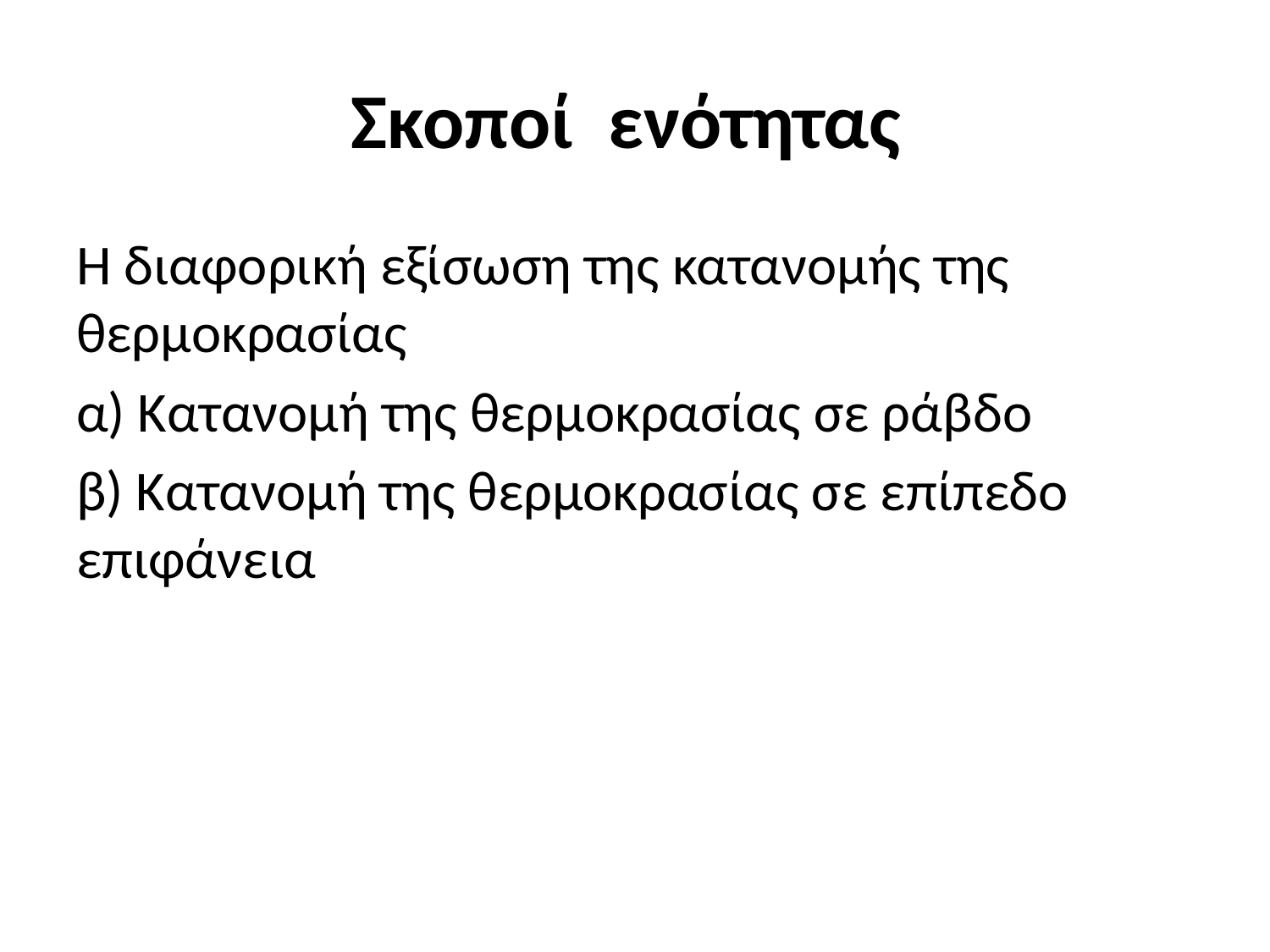

# Σκοποί  ενότητας
Η διαφορική εξίσωση της κατανομής της θερμοκρασίας
α) Κατανομή της θερμοκρασίας σε ράβδο
β) Κατανομή της θερμοκρασίας σε επίπεδο επιφάνεια